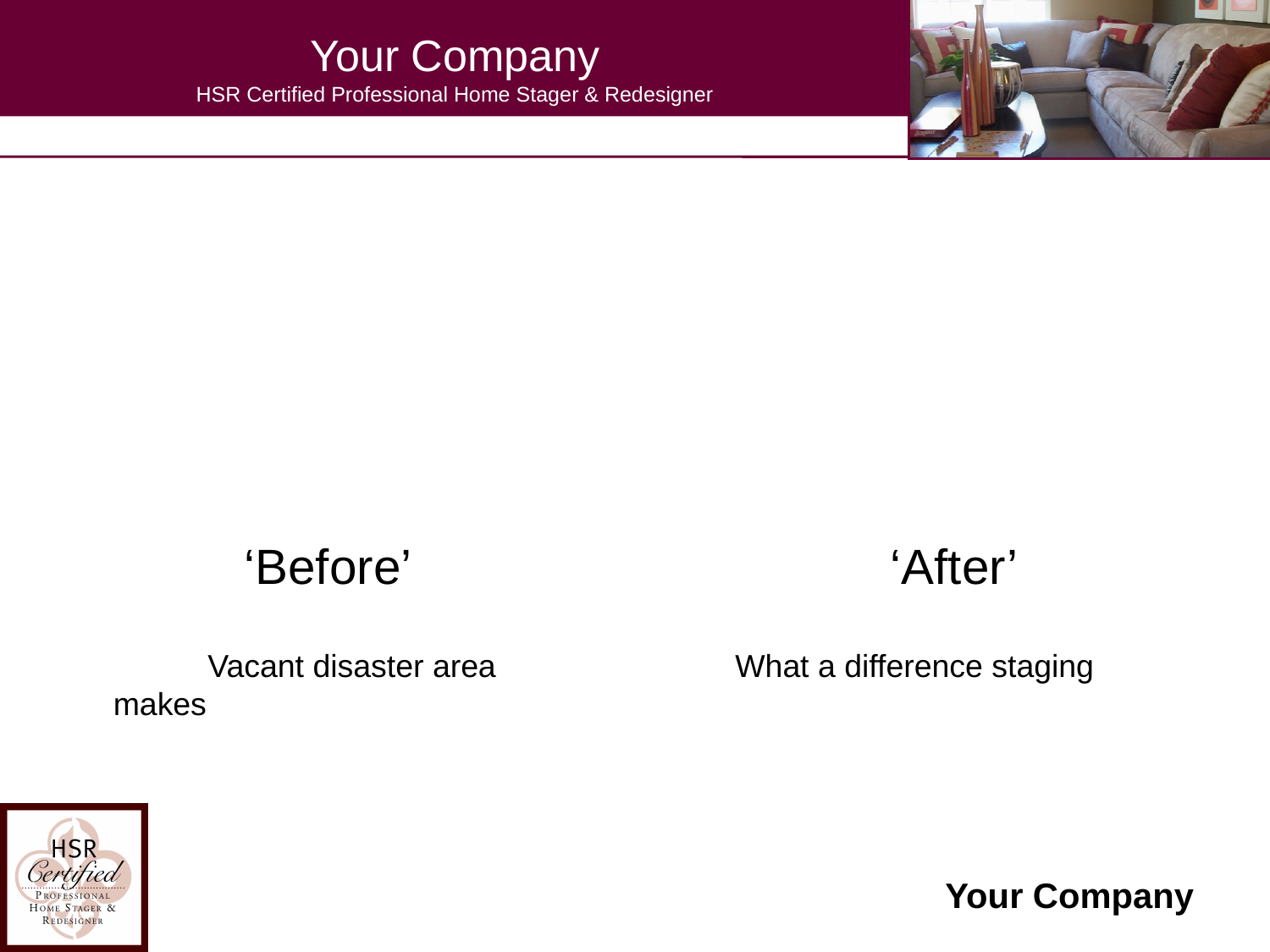

# Your Company HSR Certified Professional Home Stager & Redesigner

             ‘Before’                                   ‘After’

                Vacant disaster area                           What a difference staging makes